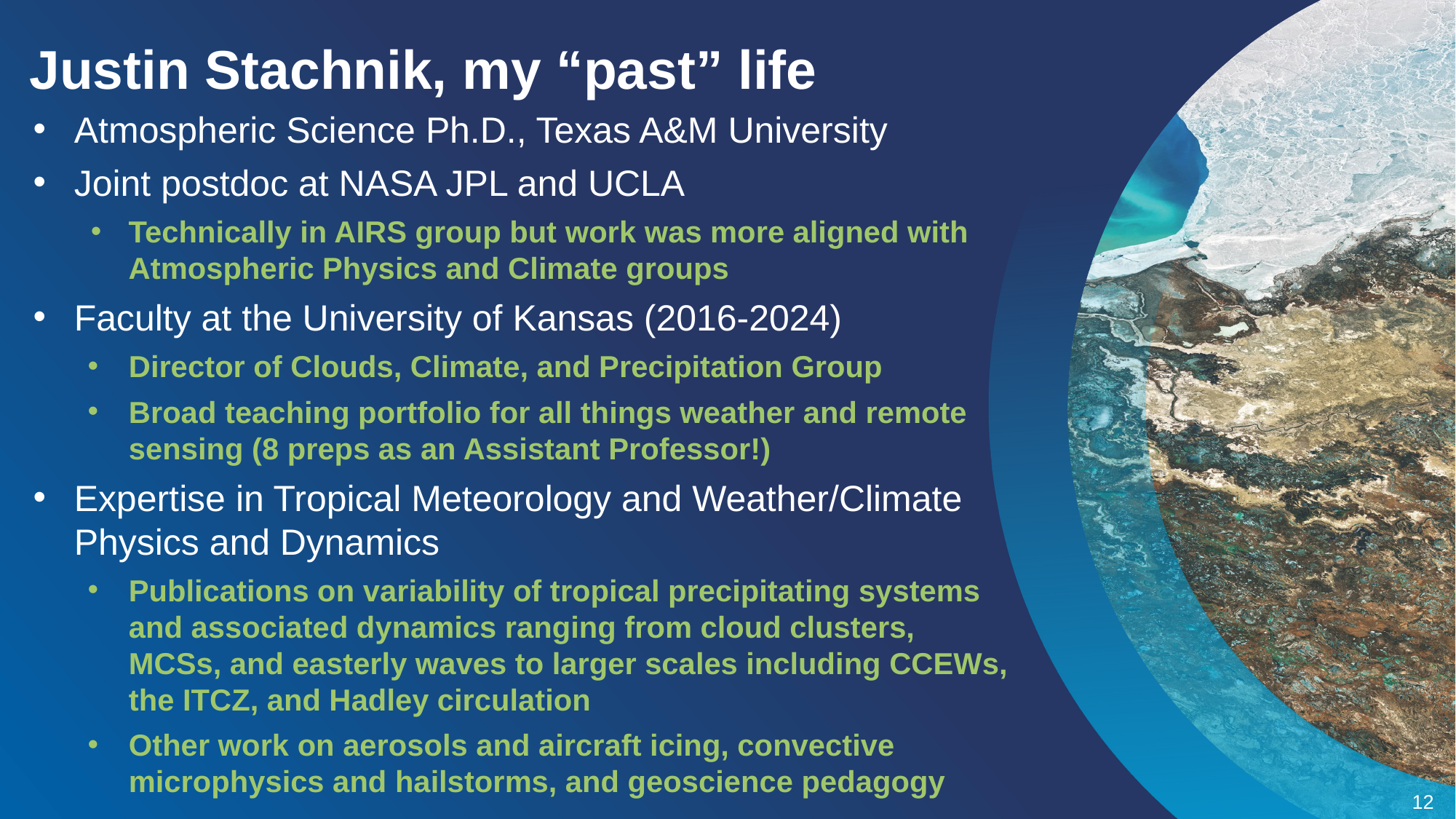

Justin Stachnik, my “past” life
Atmospheric Science Ph.D., Texas A&M University
Joint postdoc at NASA JPL and UCLA
Technically in AIRS group but work was more aligned with Atmospheric Physics and Climate groups
Faculty at the University of Kansas (2016-2024)
Director of Clouds, Climate, and Precipitation Group
Broad teaching portfolio for all things weather and remote sensing (8 preps as an Assistant Professor!)
Expertise in Tropical Meteorology and Weather/Climate Physics and Dynamics
Publications on variability of tropical precipitating systems and associated dynamics ranging from cloud clusters, MCSs, and easterly waves to larger scales including CCEWs, the ITCZ, and Hadley circulation
Other work on aerosols and aircraft icing, convective microphysics and hailstorms, and geoscience pedagogy